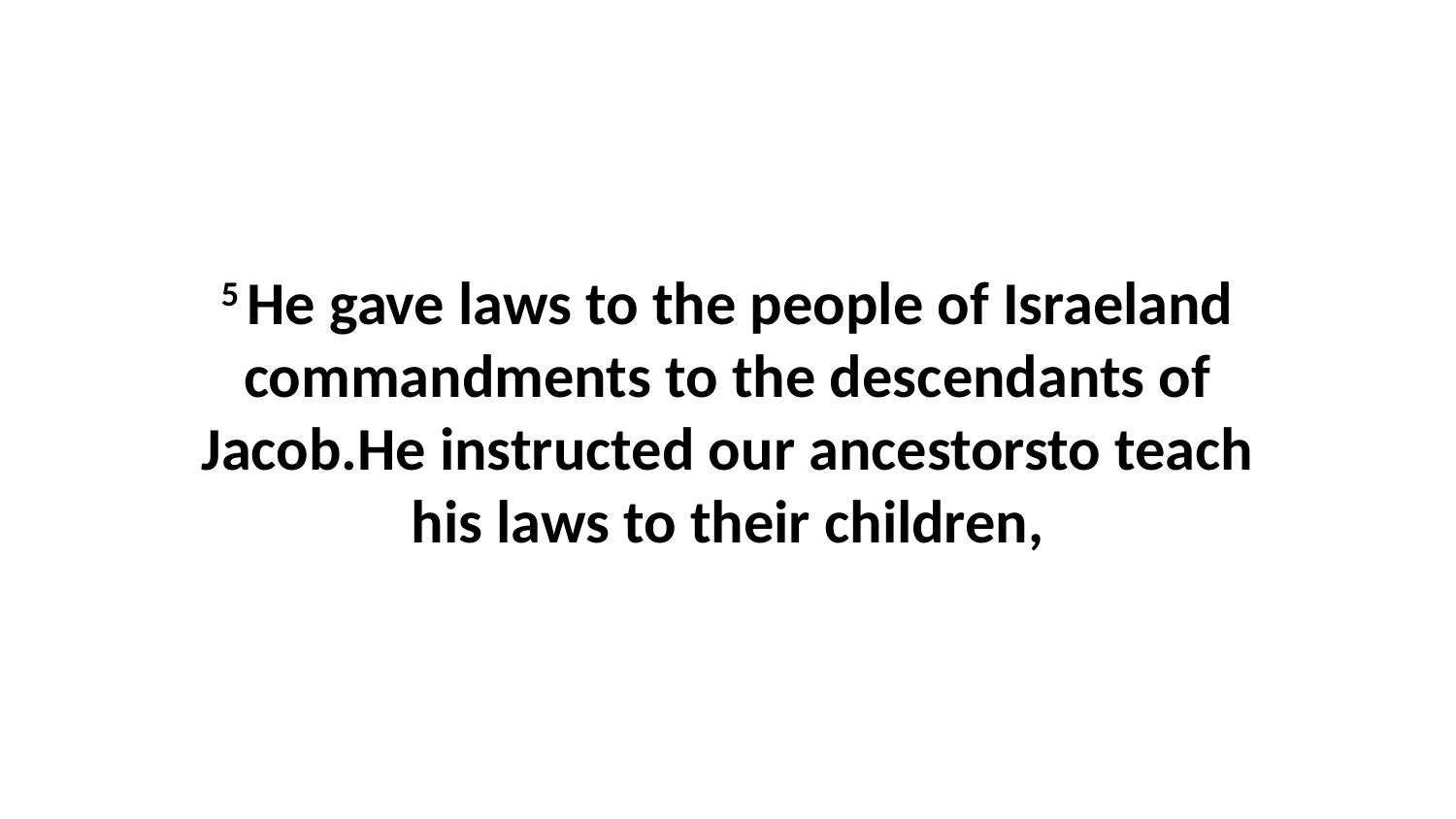

5 He gave laws to the people of Israeland commandments to the descendants of Jacob.He instructed our ancestorsto teach his laws to their children,